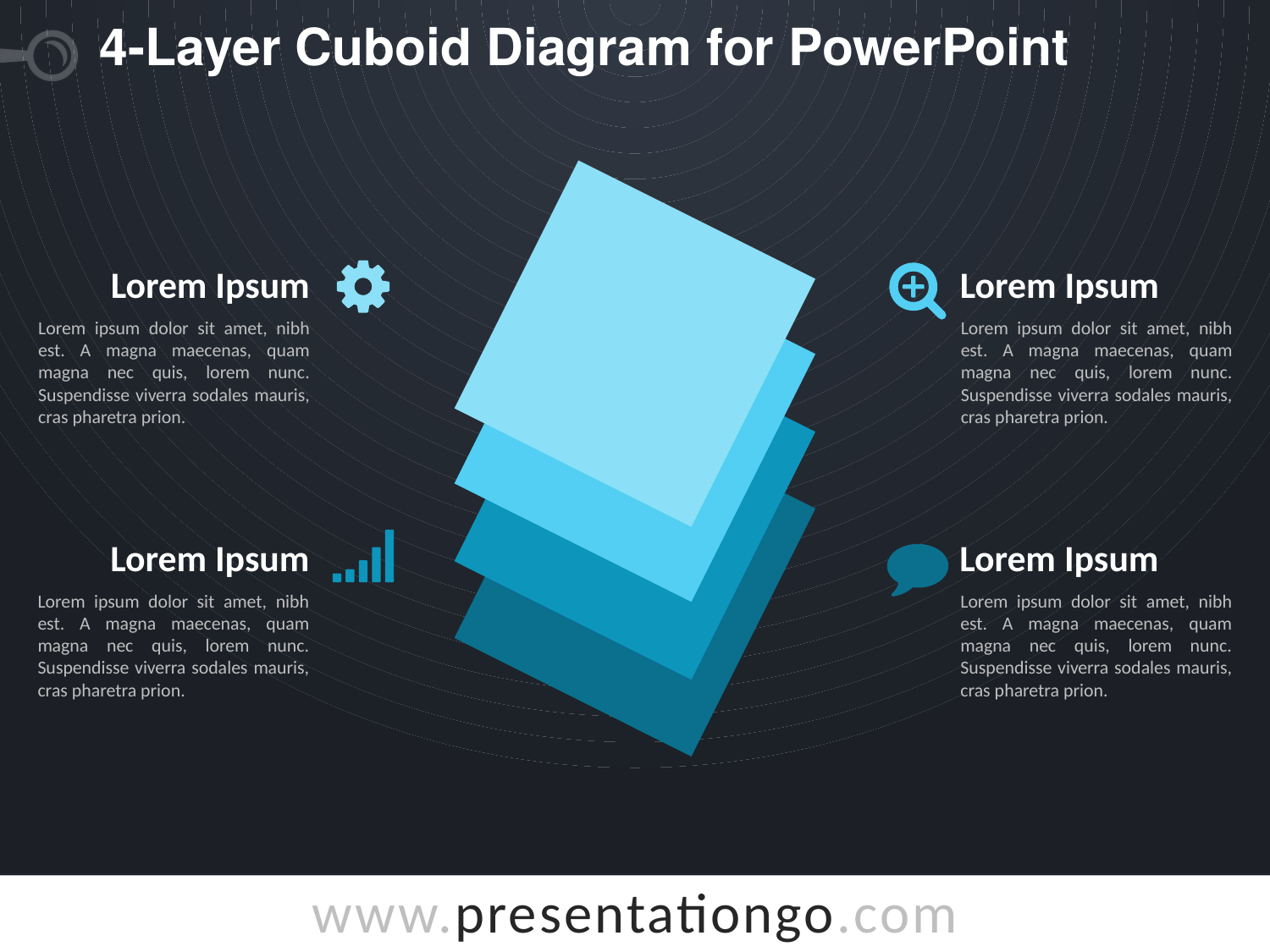

# 4-Layer Cuboid Diagram for PowerPoint

Lorem Ipsum
Lorem ipsum dolor sit amet, nibh est. A magna maecenas, quam magna nec quis, lorem nunc. Suspendisse viverra sodales mauris, cras pharetra prion.
Lorem Ipsum
Lorem ipsum dolor sit amet, nibh est. A magna maecenas, quam magna nec quis, lorem nunc. Suspendisse viverra sodales mauris, cras pharetra prion.

Lorem Ipsum
Lorem ipsum dolor sit amet, nibh est. A magna maecenas, quam magna nec quis, lorem nunc. Suspendisse viverra sodales mauris, cras pharetra prion.
Lorem Ipsum
Lorem ipsum dolor sit amet, nibh est. A magna maecenas, quam magna nec quis, lorem nunc. Suspendisse viverra sodales mauris, cras pharetra prion.